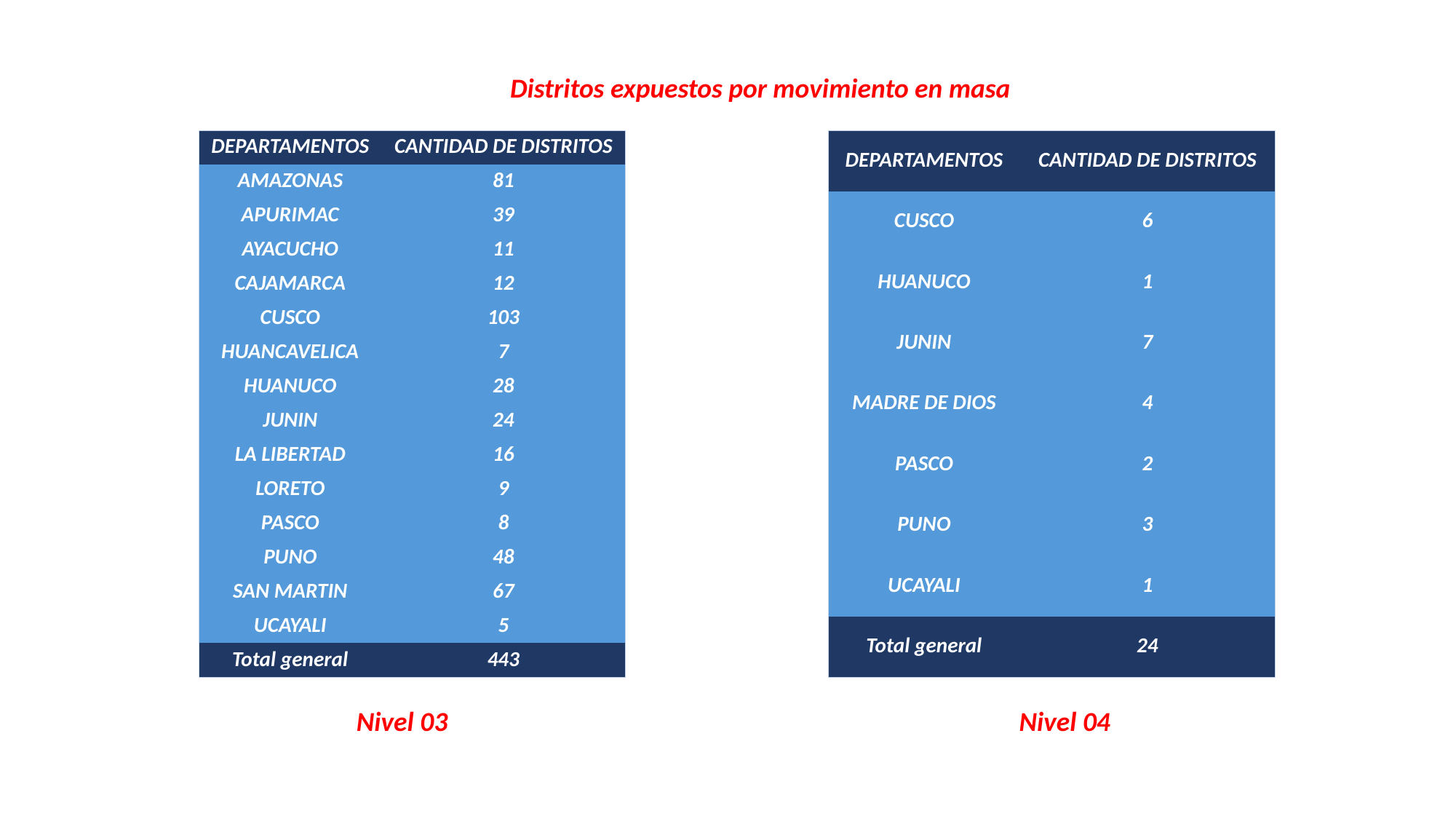

Distritos expuestos por movimiento en masa
| DEPARTAMENTOS | CANTIDAD DE DISTRITOS |
| --- | --- |
| AMAZONAS | 81 |
| APURIMAC | 39 |
| AYACUCHO | 11 |
| CAJAMARCA | 12 |
| CUSCO | 103 |
| HUANCAVELICA | 7 |
| HUANUCO | 28 |
| JUNIN | 24 |
| LA LIBERTAD | 16 |
| LORETO | 9 |
| PASCO | 8 |
| PUNO | 48 |
| SAN MARTIN | 67 |
| UCAYALI | 5 |
| Total general | 443 |
| DEPARTAMENTOS | CANTIDAD DE DISTRITOS |
| --- | --- |
| CUSCO | 6 |
| HUANUCO | 1 |
| JUNIN | 7 |
| MADRE DE DIOS | 4 |
| PASCO | 2 |
| PUNO | 3 |
| UCAYALI | 1 |
| Total general | 24 |
Nivel 04
Nivel 03